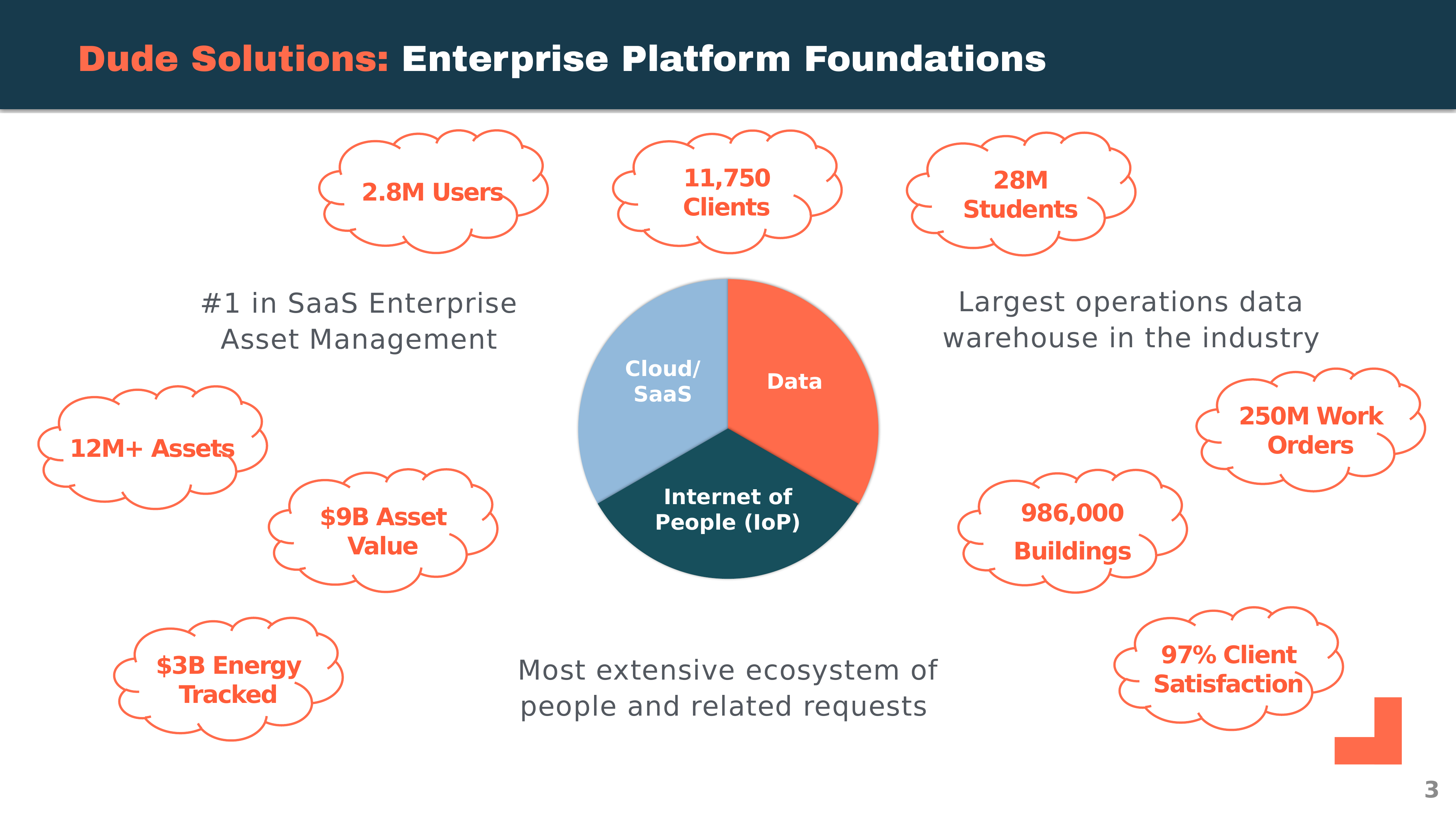

Dude Solutions: Enterprise Platform Foundations

2.8M Users

11,750 Clients

28M Students

Largest operations data warehouse in the industry

#1 in SaaS Enterprise Asset Management
Cloud/
SaaS
Data

250M Work Orders

12M+ Assets

$9B Asset Value

986,000
Buildings
Internet of People (IoP)

97% Client Satisfaction

$3B Energy Tracked
Most extensive ecosystem of people and related requests
3